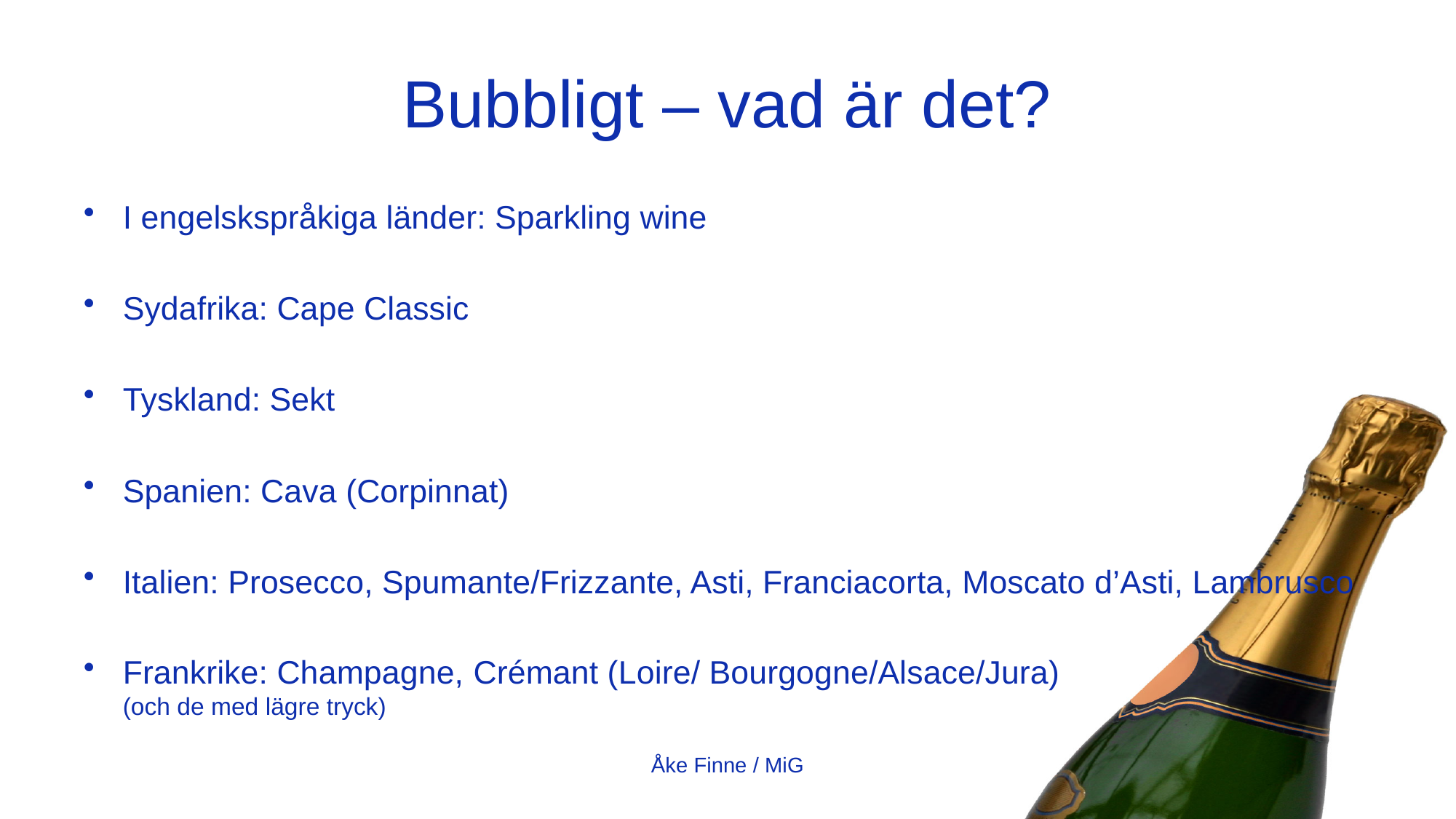

# Bubbligt – vad är det?
I engelskspråkiga länder: Sparkling wine

Sydafrika: Cape Classic

Tyskland: Sekt

Spanien: Cava (Corpinnat)

Italien: Prosecco, Spumante/Frizzante, Asti, Franciacorta, Moscato d’Asti, Lambrusco

Frankrike: Champagne, Crémant (Loire/ Bourgogne/Alsace/Jura)                              (och de med lägre tryck)
Åke Finne / MiG